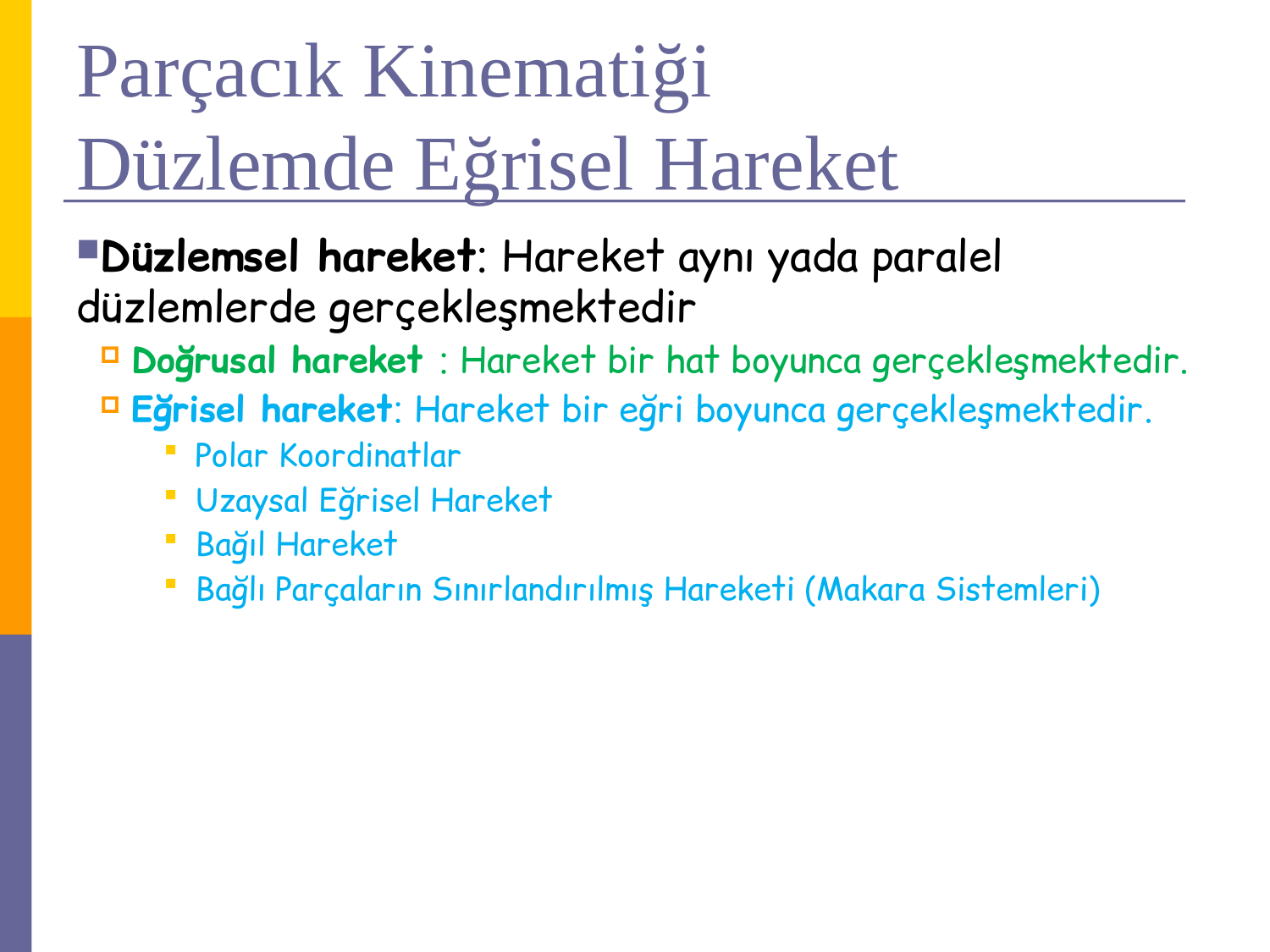

# Parçacık Kinematiği Düzlemde Eğrisel Hareket
Düzlemsel hareket: Hareket aynı yada paralel düzlemlerde gerçekleşmektedir
Doğrusal hareket : Hareket bir hat boyunca gerçekleşmektedir.
Eğrisel hareket: Hareket bir eğri boyunca gerçekleşmektedir.
Polar Koordinatlar
Uzaysal Eğrisel Hareket
Bağıl Hareket
Bağlı Parçaların Sınırlandırılmış Hareketi (Makara Sistemleri)